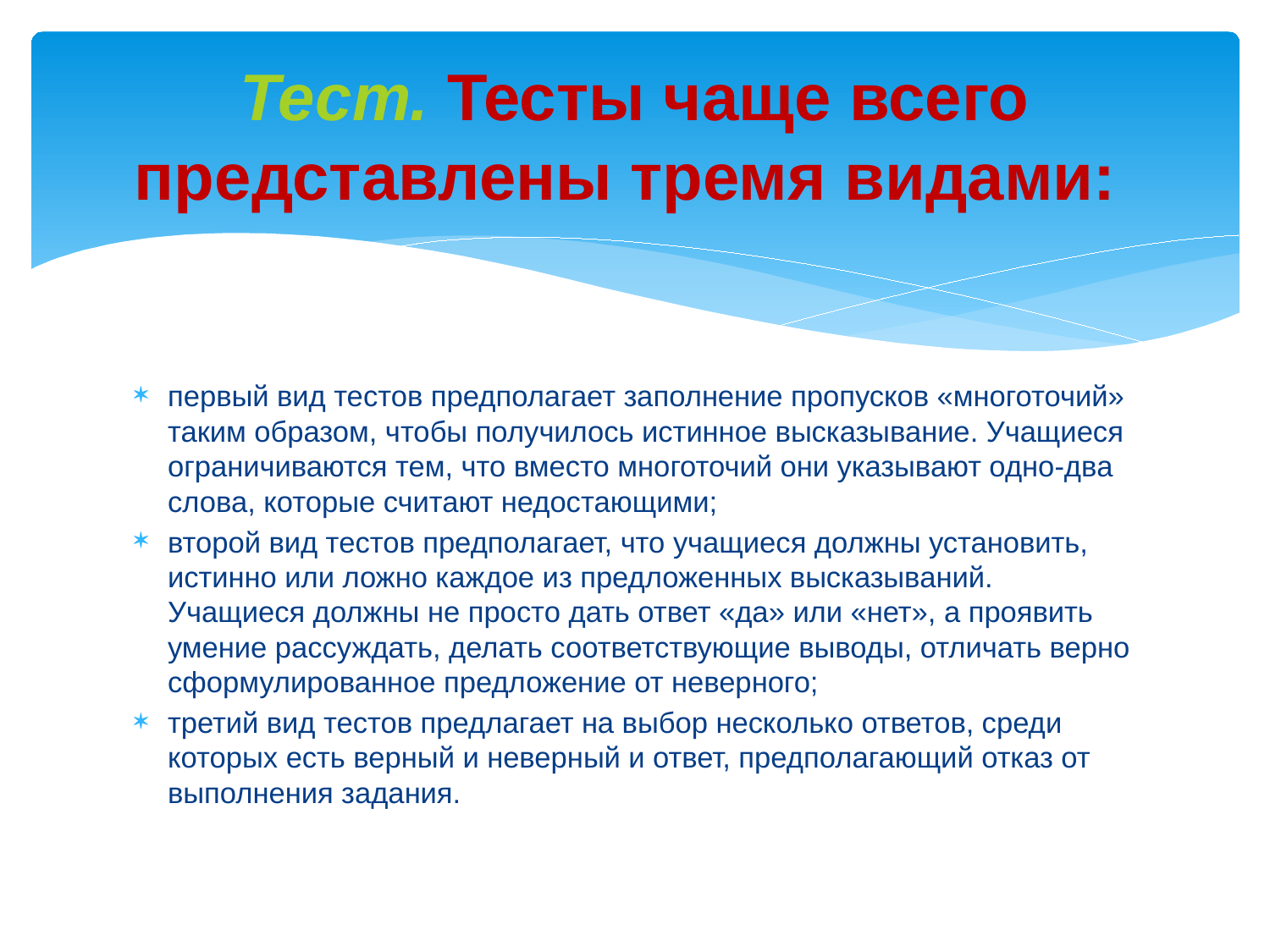

# Тест. Тесты чаще всего представлены тремя видами:
первый вид тестов предполагает заполнение пропусков «многоточий» таким образом, чтобы получилось истинное высказывание. Учащиеся ограничиваются тем, что вместо многоточий они указывают одно-два слова, которые считают недостающими;
второй вид тестов предполагает, что учащиеся должны установить, истинно или ложно каждое из предложенных высказываний. Учащиеся должны не просто дать ответ «да» или «нет», а проявить умение рассуждать, делать соответствующие выводы, отличать верно сформулированное предложение от неверного;
третий вид тестов предлагает на выбор несколько ответов, среди которых есть верный и неверный и ответ, предполагающий отказ от выполнения задания.